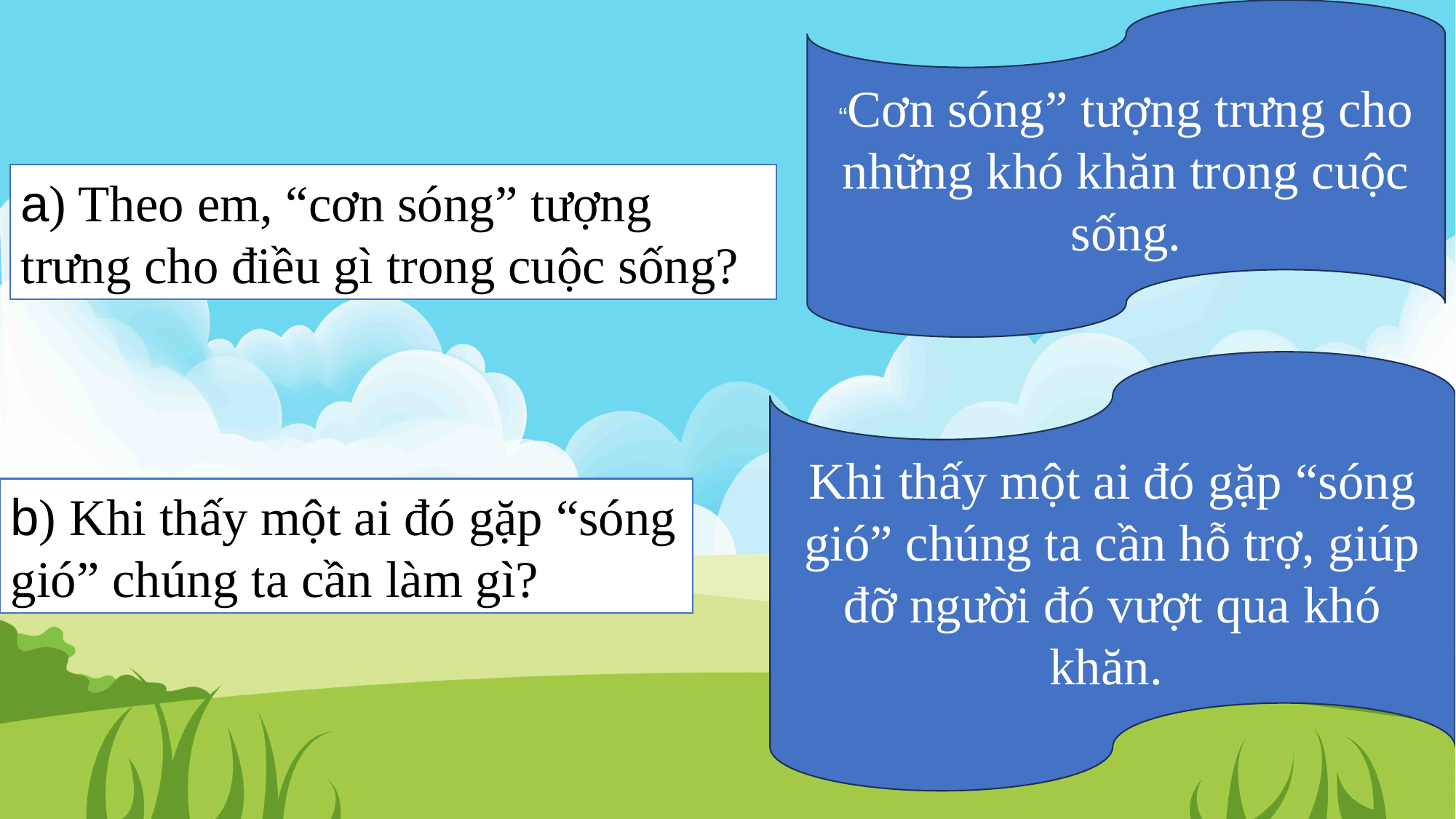

“Cơn sóng” tượng trưng cho những khó khăn trong cuộc sống.
a) Theo em, “cơn sóng” tượng trưng cho điều gì trong cuộc sống?
Khi thấy một ai đó gặp “sóng gió” chúng ta cần hỗ trợ, giúp đỡ người đó vượt qua khó khăn.
b) Khi thấy một ai đó gặp “sóng gió” chúng ta cần làm gì?